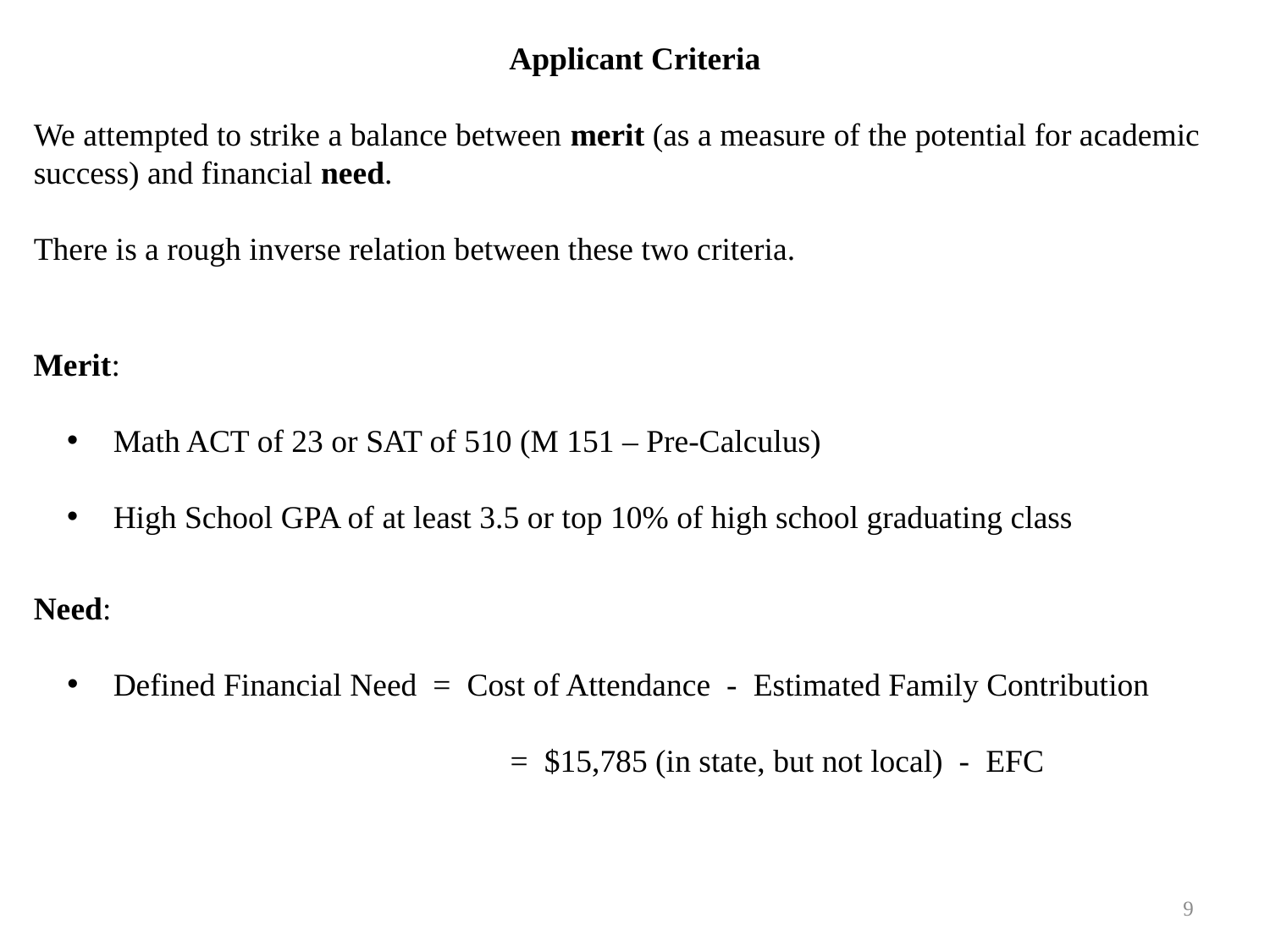

Applicant Criteria

We attempted to strike a balance between merit (as a measure of the potential for academic success) and financial need.

There is a rough inverse relation between these two criteria.
Merit:

  Math ACT of 23 or SAT of 510 (M 151 – Pre-Calculus)

  High School GPA of at least 3.5 or top 10% of high school graduating class
Need:

  Defined Financial Need  =  Cost of Attendance  -  Estimated Family Contribution

			    =  $15,785 (in state, but not local)  -  EFC
9